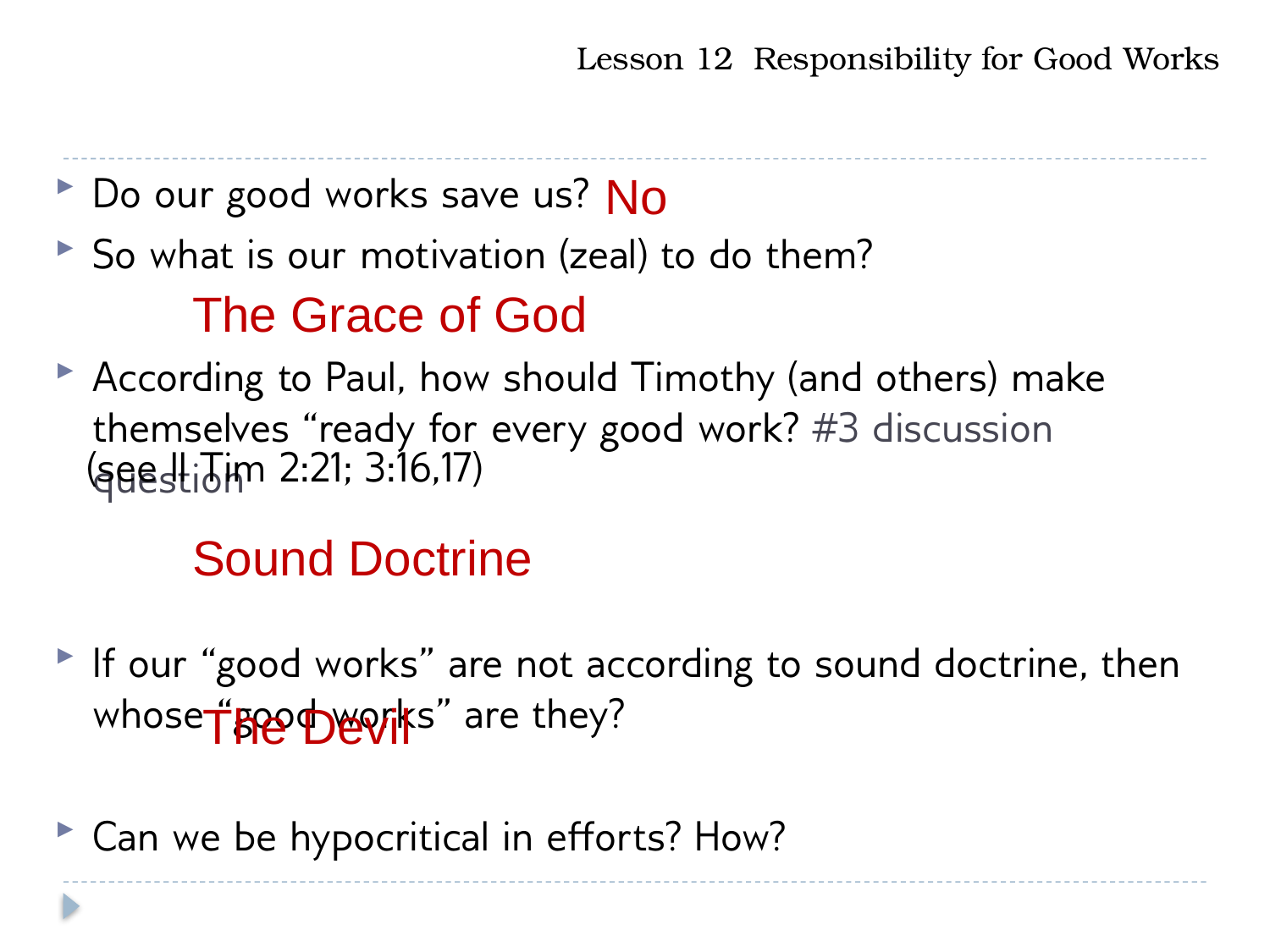

Lesson 12  Responsibility for Good Works
Do our good works save us?
So what is our motivation (zeal) to do them?

According to Paul, how should Timothy (and others) make themselves “ready for every good work? #3 discussion question

If our “good works” are not according to sound doctrine, then whose “good works” are they?

Can we be hypocritical in efforts? How?
No
The Grace of God
(see ll Tim 2:21; 3:16,17)
Sound Doctrine
The Devil